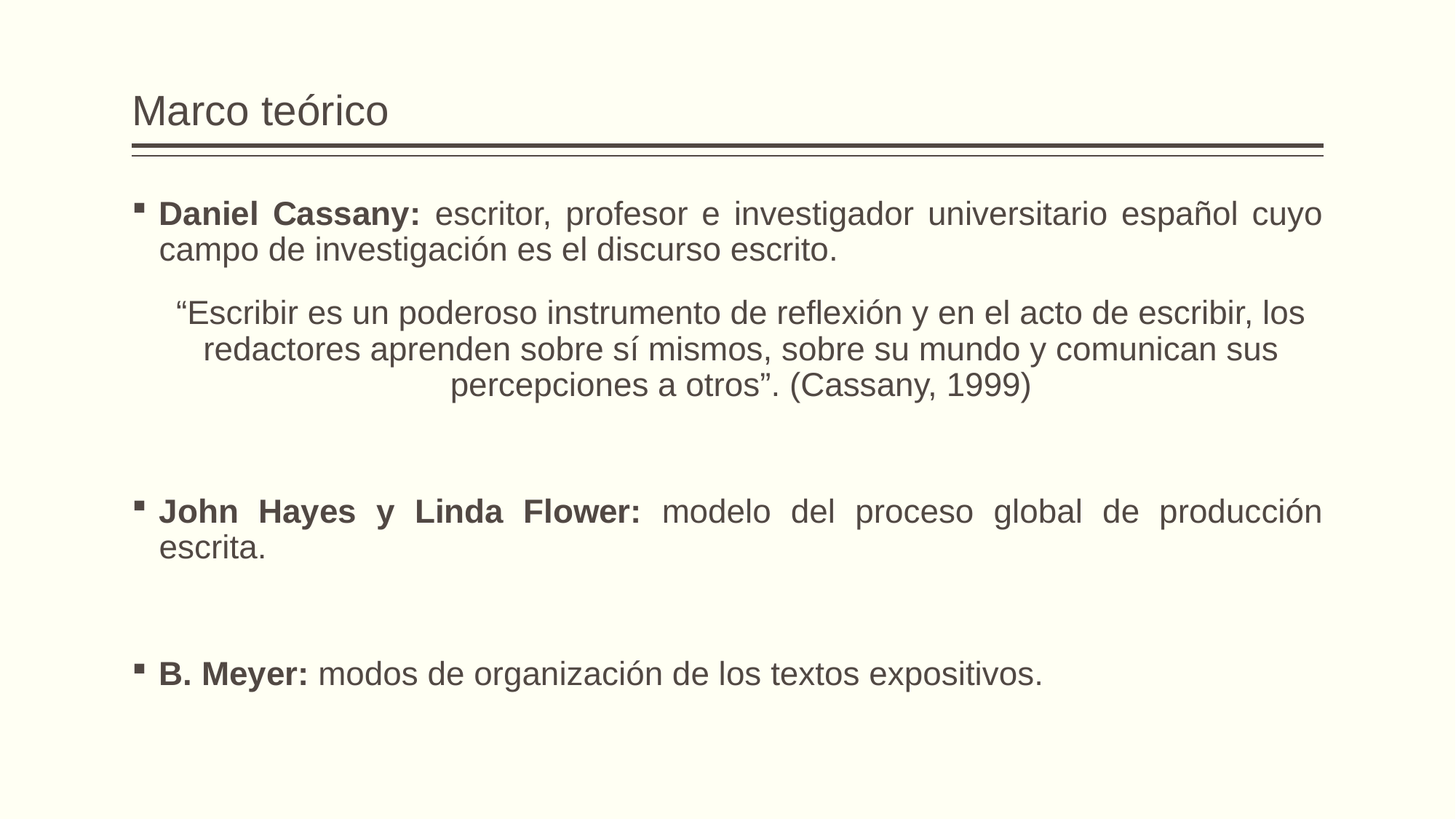

# Marco teórico
Daniel Cassany: escritor, profesor e investigador universitario español cuyo campo de investigación es el discurso escrito.
	“Escribir es un poderoso instrumento de reflexión y en el acto de escribir, los redactores aprenden sobre sí mismos, sobre su mundo y comunican sus percepciones a otros”. (Cassany, 1999)

John Hayes y Linda Flower: modelo del proceso global de producción escrita.

B. Meyer: modos de organización de los textos expositivos.